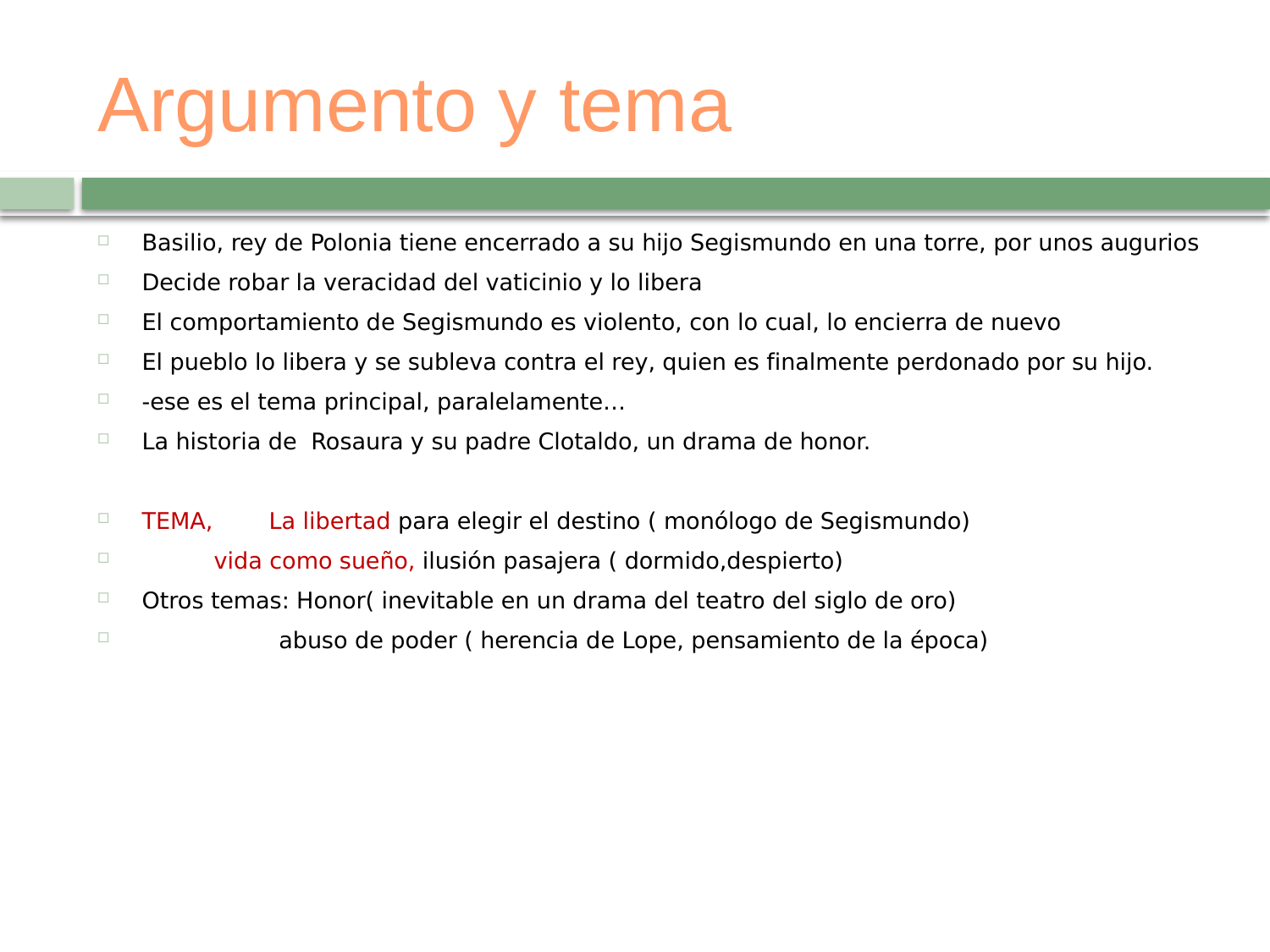

# Argumento y tema
Basilio, rey de Polonia tiene encerrado a su hijo Segismundo en una torre, por unos augurios
Decide robar la veracidad del vaticinio y lo libera
El comportamiento de Segismundo es violento, con lo cual, lo encierra de nuevo
El pueblo lo libera y se subleva contra el rey, quien es finalmente perdonado por su hijo.
-ese es el tema principal, paralelamente…
La historia de  Rosaura y su padre Clotaldo, un drama de honor.

TEMA, 	La libertad para elegir el destino ( monólogo de Segismundo)
          vida como sueño, ilusión pasajera ( dormido,despierto)
Otros temas: Honor( inevitable en un drama del teatro del siglo de oro)
                   abuso de poder ( herencia de Lope, pensamiento de la época)